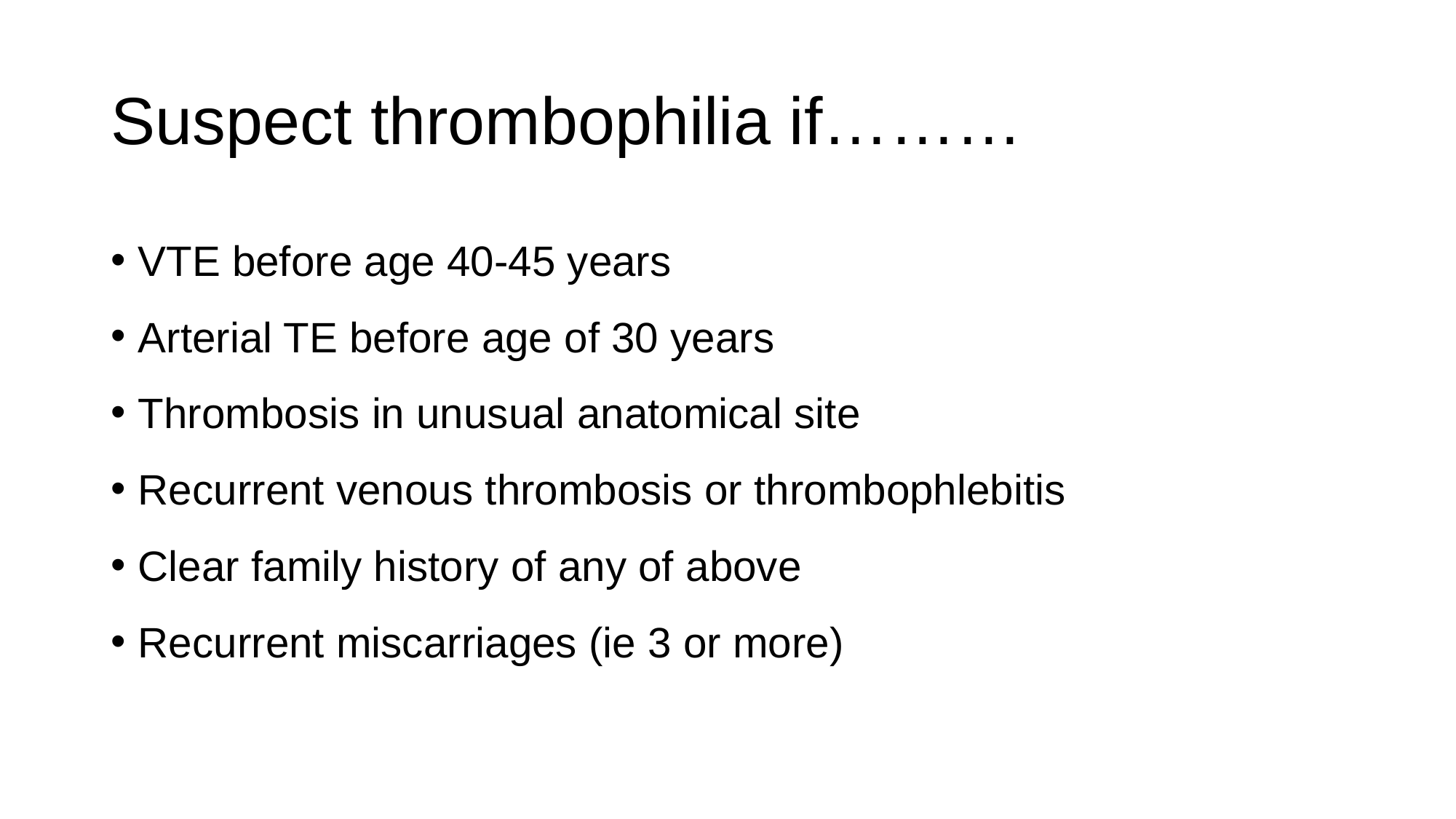

# Suspect thrombophilia if………
VTE before age 40-45 years
Arterial TE before age of 30 years
Thrombosis in unusual anatomical site
Recurrent venous thrombosis or thrombophlebitis
Clear family history of any of above
Recurrent miscarriages (ie 3 or more)